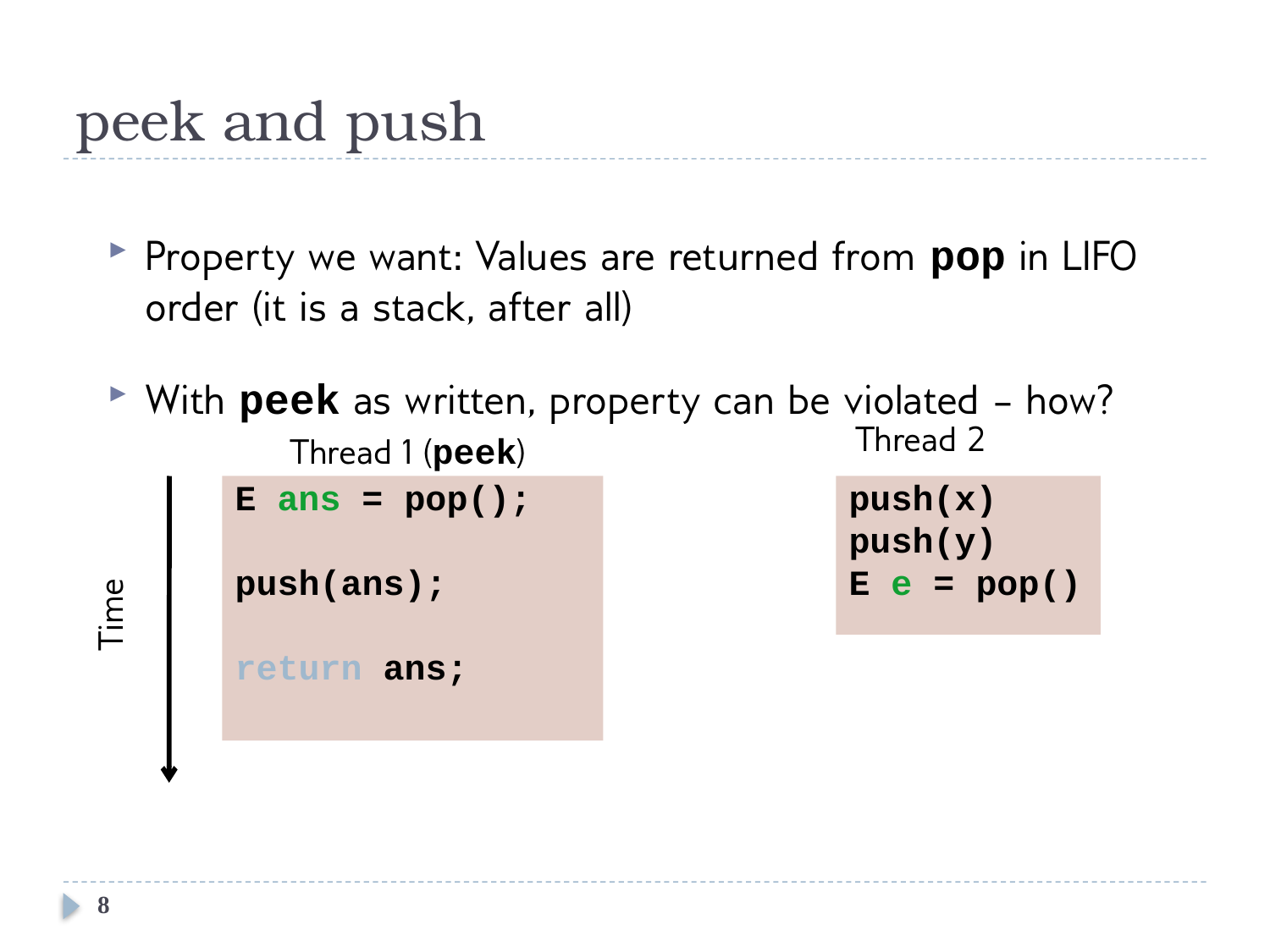

# peek and push
Property we want: Values are returned from pop in LIFO order (it is a stack, after all)

With peek as written, property can be violated – how?
Thread 2
Thread 1 (peek)
push(x)
push(y)
E e = pop()

E ans = pop();

push(ans);

return ans;
Time
8